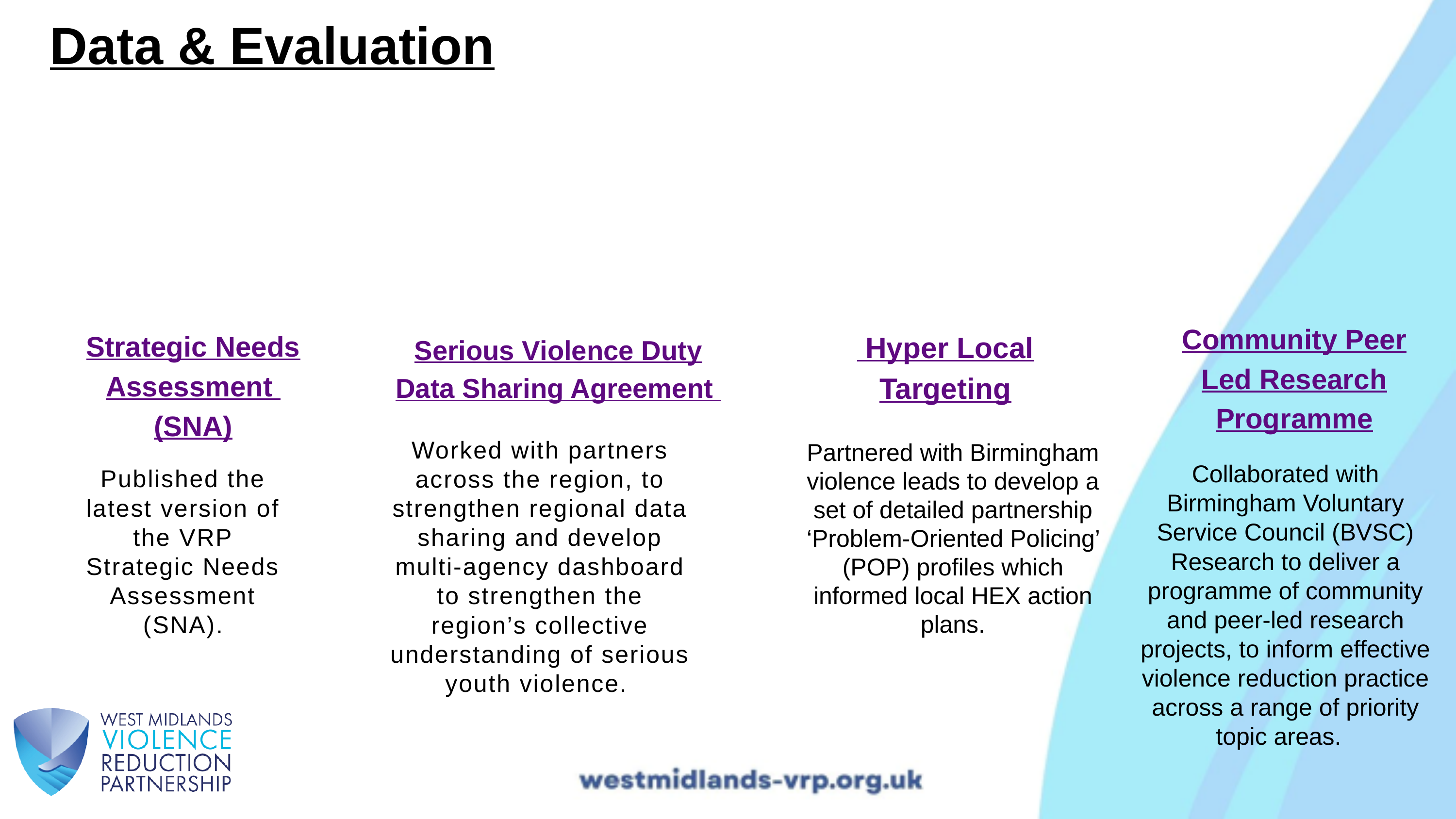

Data & Evaluation

Community Peer Led Research Programme
Strategic Needs Assessment
(SNA)
 Hyper Local Targeting
Serious Violence Duty Data Sharing Agreement

Worked with partners across the region, to strengthen regional data sharing and develop multi-agency dashboard to strengthen the region’s collective understanding of serious youth violence.

Partnered with Birmingham violence leads to develop a set of detailed partnership ‘Problem-Oriented Policing’ (POP) profiles which informed local HEX action plans.
Collaborated with Birmingham Voluntary Service Council (BVSC) Research to deliver a programme of community and peer-led research projects, to inform effective violence reduction practice across a range of priority topic areas.
Published the latest version of the VRP Strategic Needs Assessment (SNA).